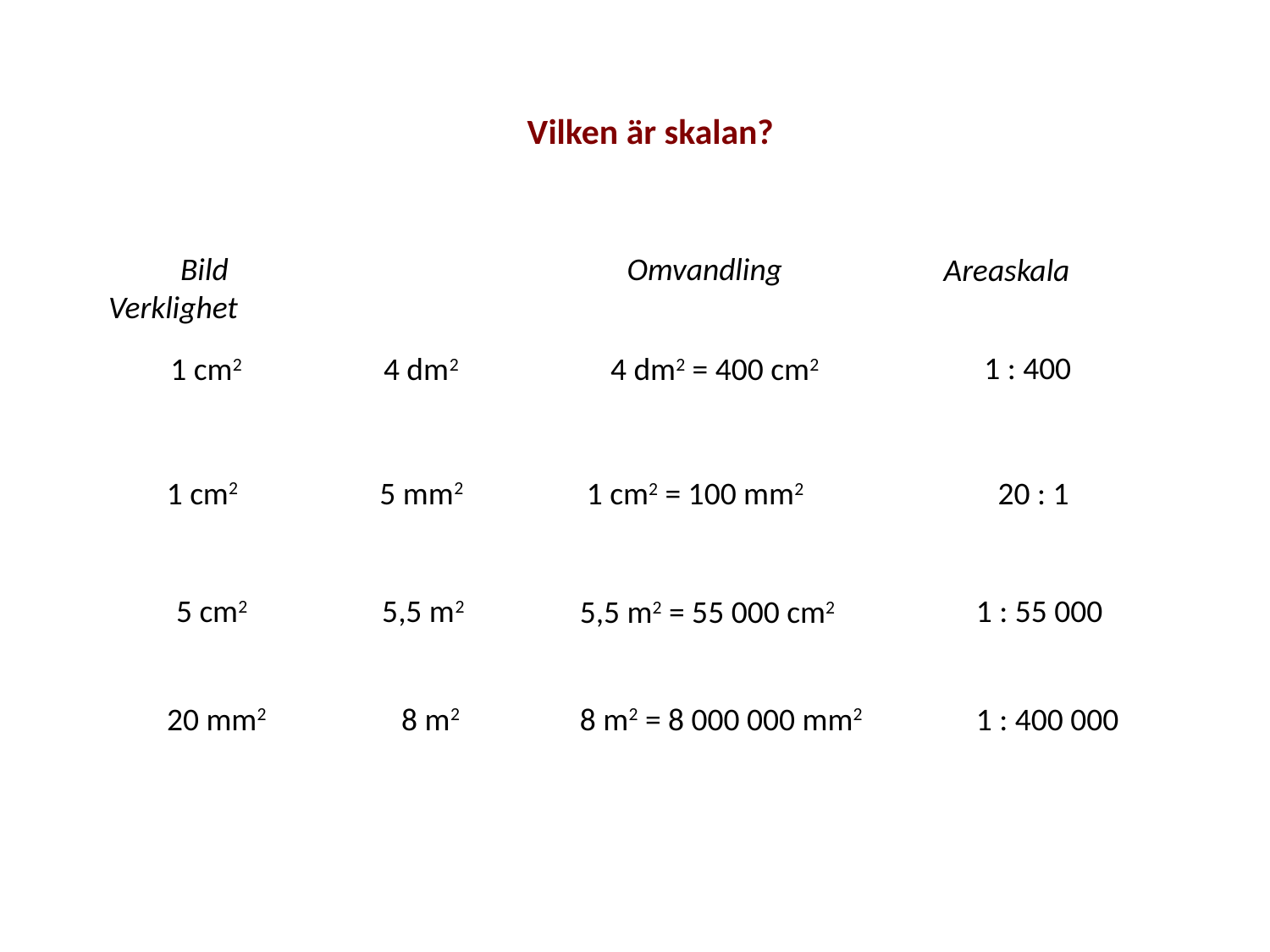

Vilken är skalan?
          Bild 	       Verklighet
Omvandling
Areaskala
1 : 400
1 cm2	            4 dm2
4 dm2 = 400 cm2
1 cm2   	            5 mm2
20 : 1
1 cm2 = 100 mm2
5 cm2 	           5,5 m2
1 : 55 000
5,5 m2 = 55 000 cm2
20 mm2 	               8 m2
8 m2 = 8 000 000 mm2
1 : 400 000